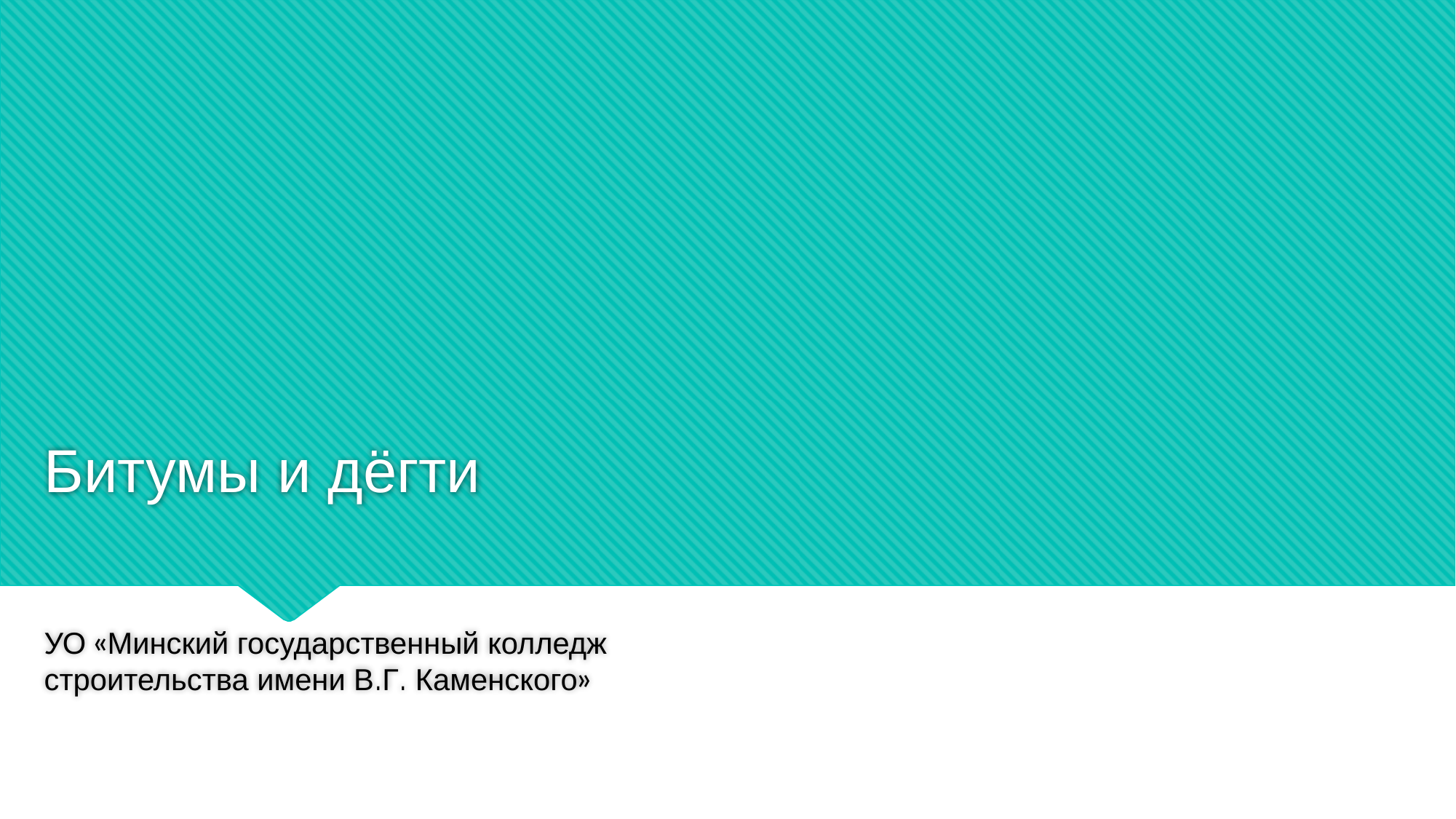

# Битумы и дёгти
УО «Минский государственный колледж строительства имени В.Г. Каменского»